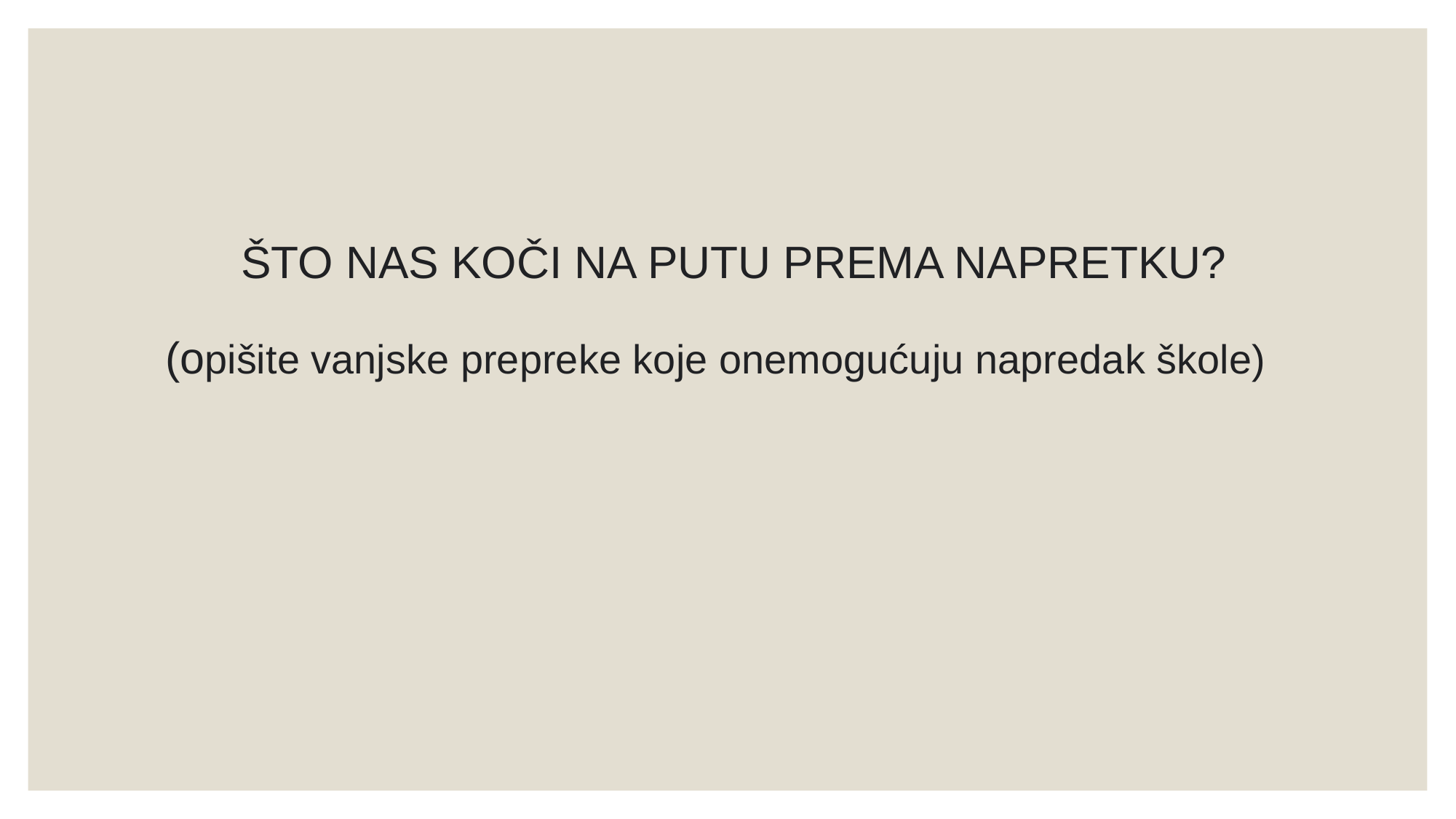

# ŠTO NAS KOČI NA PUTU PREMA NAPRETKU? (opišite vanjske prepreke koje onemogućuju napredak škole)